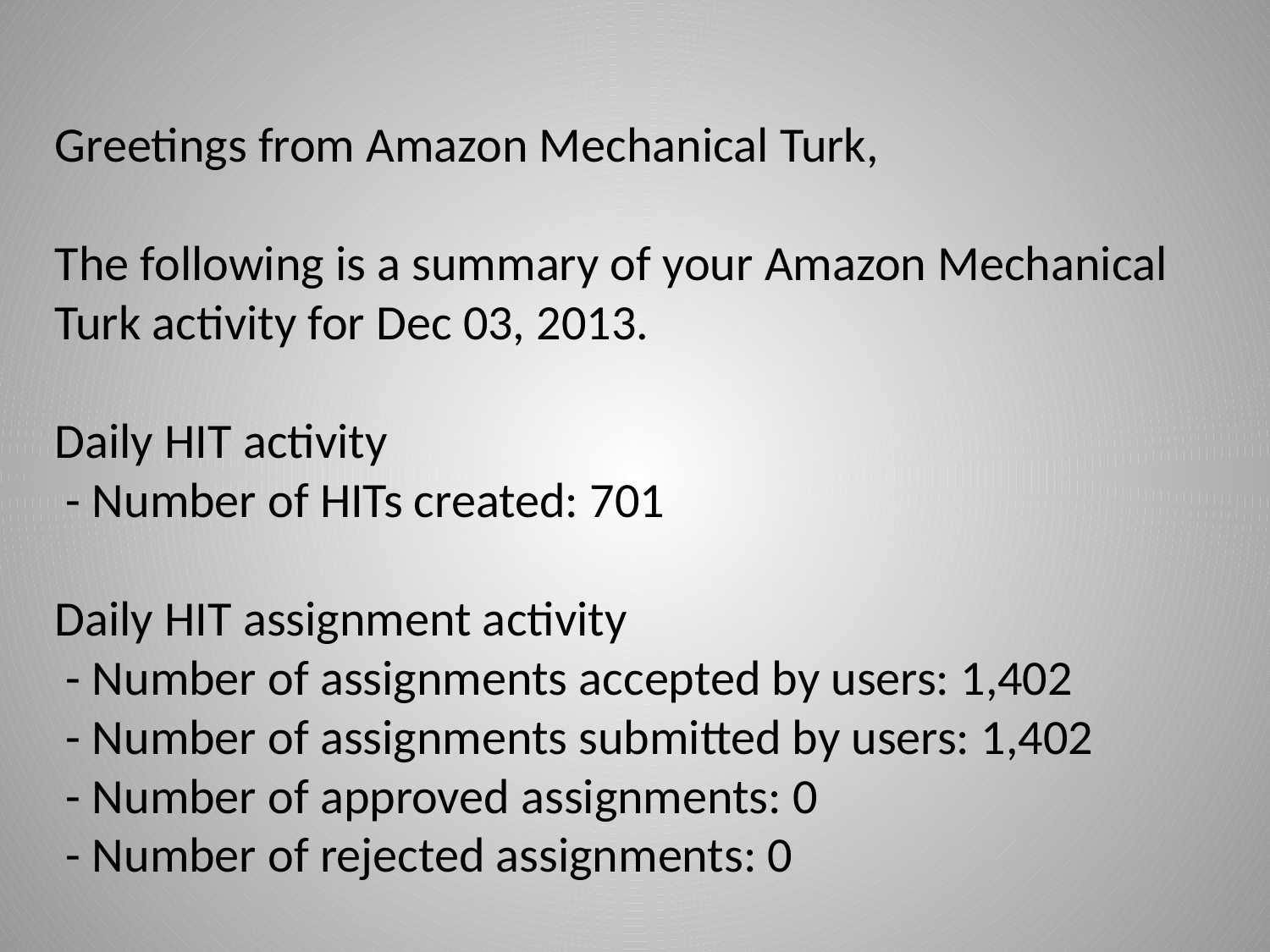

Greetings from Amazon Mechanical Turk,
The following is a summary of your Amazon Mechanical Turk activity for Dec 03, 2013.
Daily HIT activity
 - Number of HITs created: 701
Daily HIT assignment activity
 - Number of assignments accepted by users: 1,402
 - Number of assignments submitted by users: 1,402
 - Number of approved assignments: 0
 - Number of rejected assignments: 0